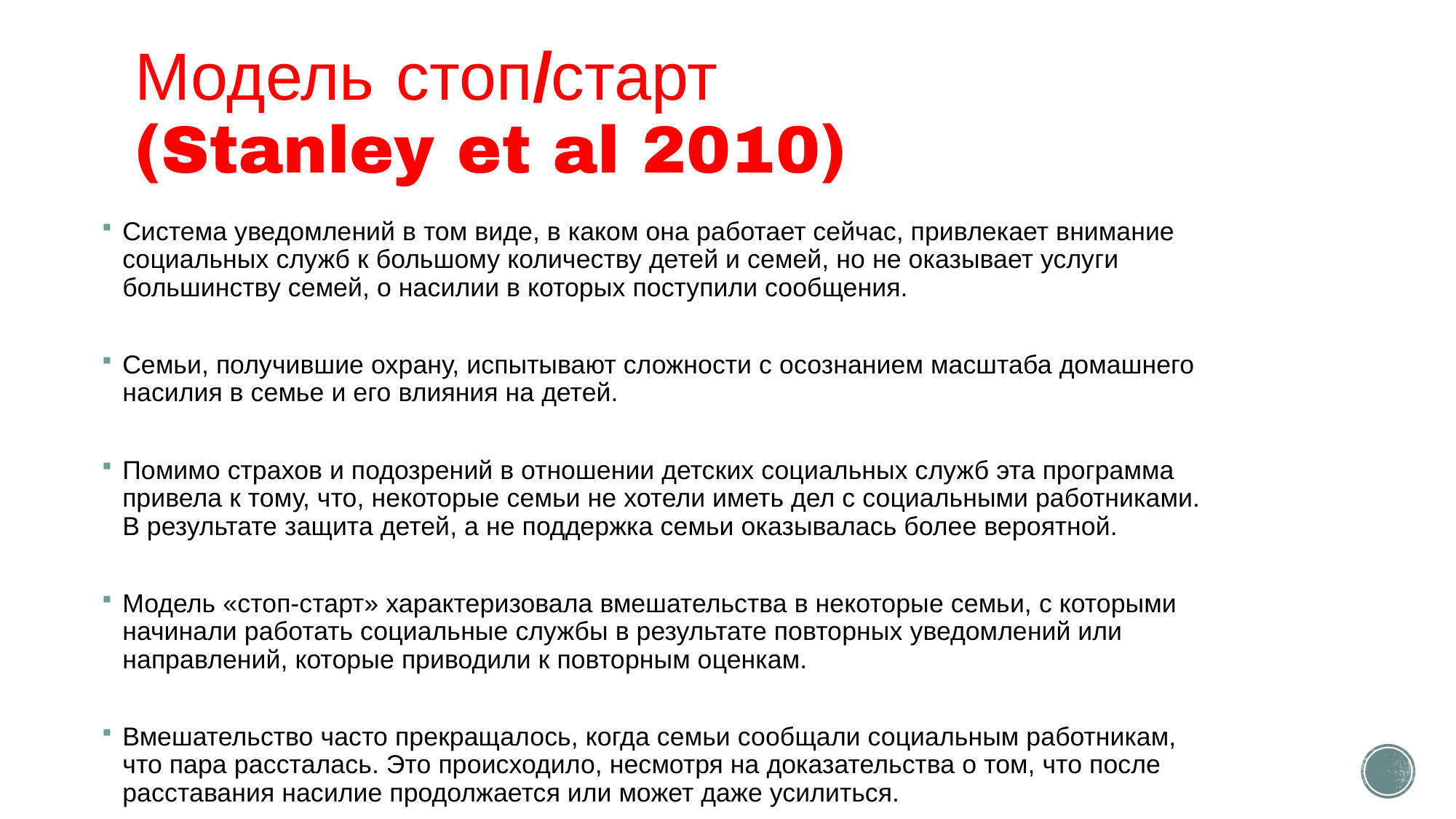

# Модель стоп/старт (Stanley et al 2010)
Система уведомлений в том виде, в каком она работает сейчас, привлекает внимание социальных служб к большому количеству детей и семей, но не оказывает услуги большинству семей, о насилии в которых поступили сообщения.

Семьи, получившие охрану, испытывают сложности с осознанием масштаба домашнего насилия в семье и его влияния на детей.

Помимо страхов и подозрений в отношении детских социальных служб эта программа привела к тому, что, некоторые семьи не хотели иметь дел с социальными работниками. В результате защита детей, а не поддержка семьи оказывалась более вероятной.

Модель «стоп-старт» характеризовала вмешательства в некоторые семьи, с которыми начинали работать социальные службы в результате повторных уведомлений или направлений, которые приводили к повторным оценкам.

Вмешательство часто прекращалось, когда семьи сообщали социальным работникам, что пара рассталась. Это происходило, несмотря на доказательства о том, что после расставания насилие продолжается или может даже усилиться.